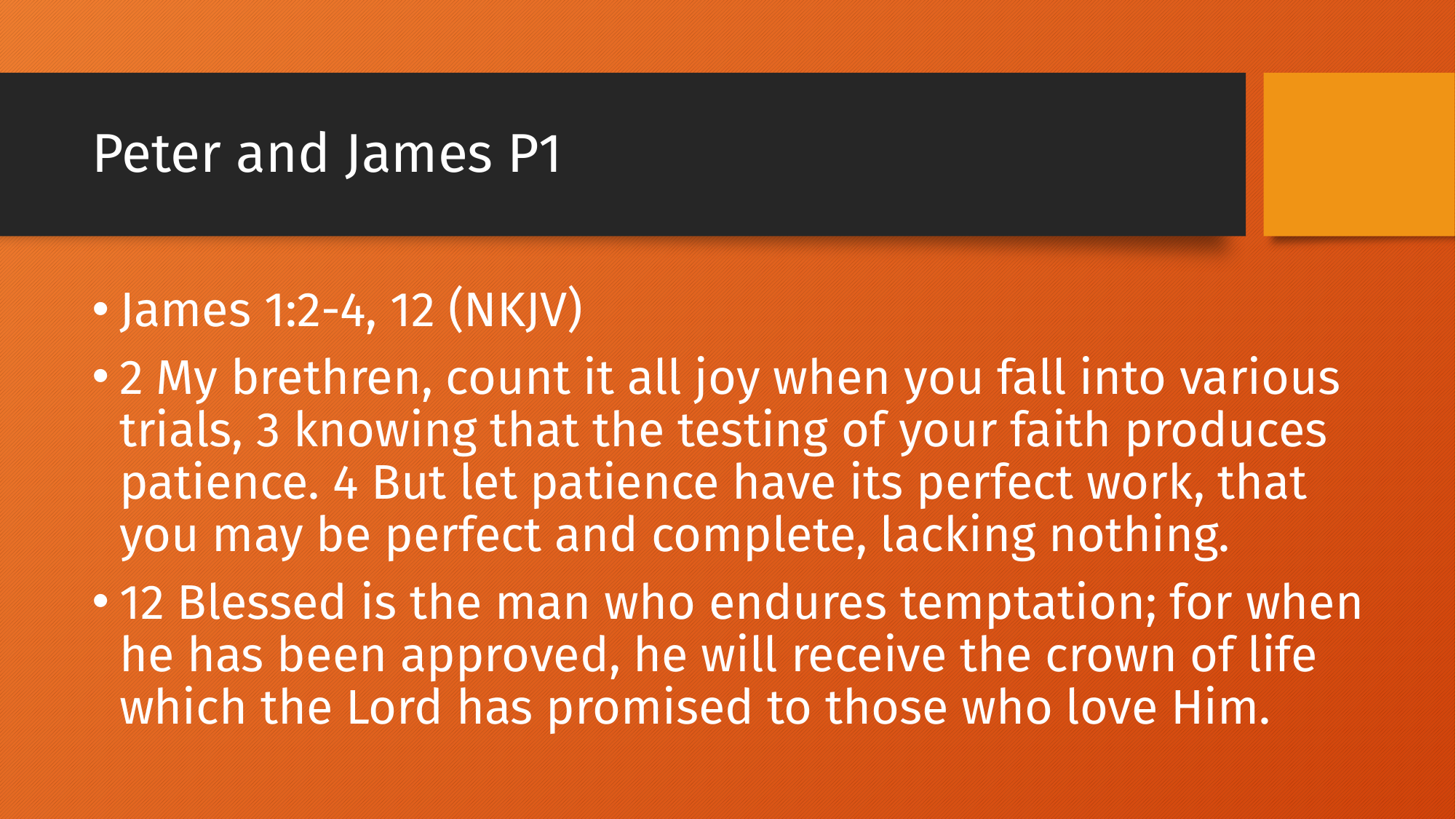

# Peter and James P1
James 1:2-4, 12 (NKJV)
2 My brethren, count it all joy when you fall into various trials, 3 knowing that the testing of your faith produces patience. 4 But let patience have its perfect work, that you may be perfect and complete, lacking nothing.
12 Blessed is the man who endures temptation; for when he has been approved, he will receive the crown of life which the Lord has promised to those who love Him.